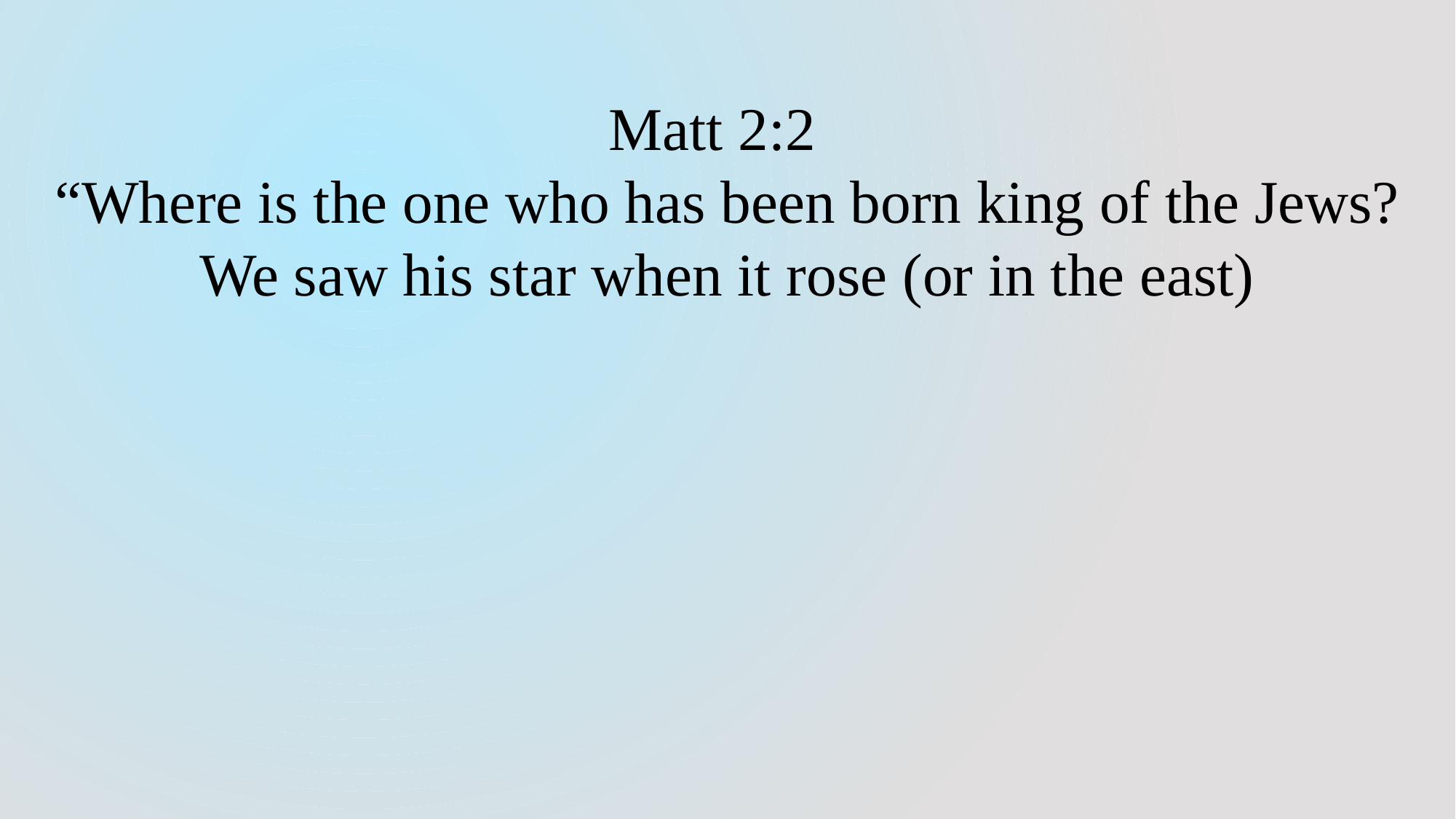

Matt 2:2
“Where is the one who has been born king of the Jews? We saw his star when it rose (or in the east)